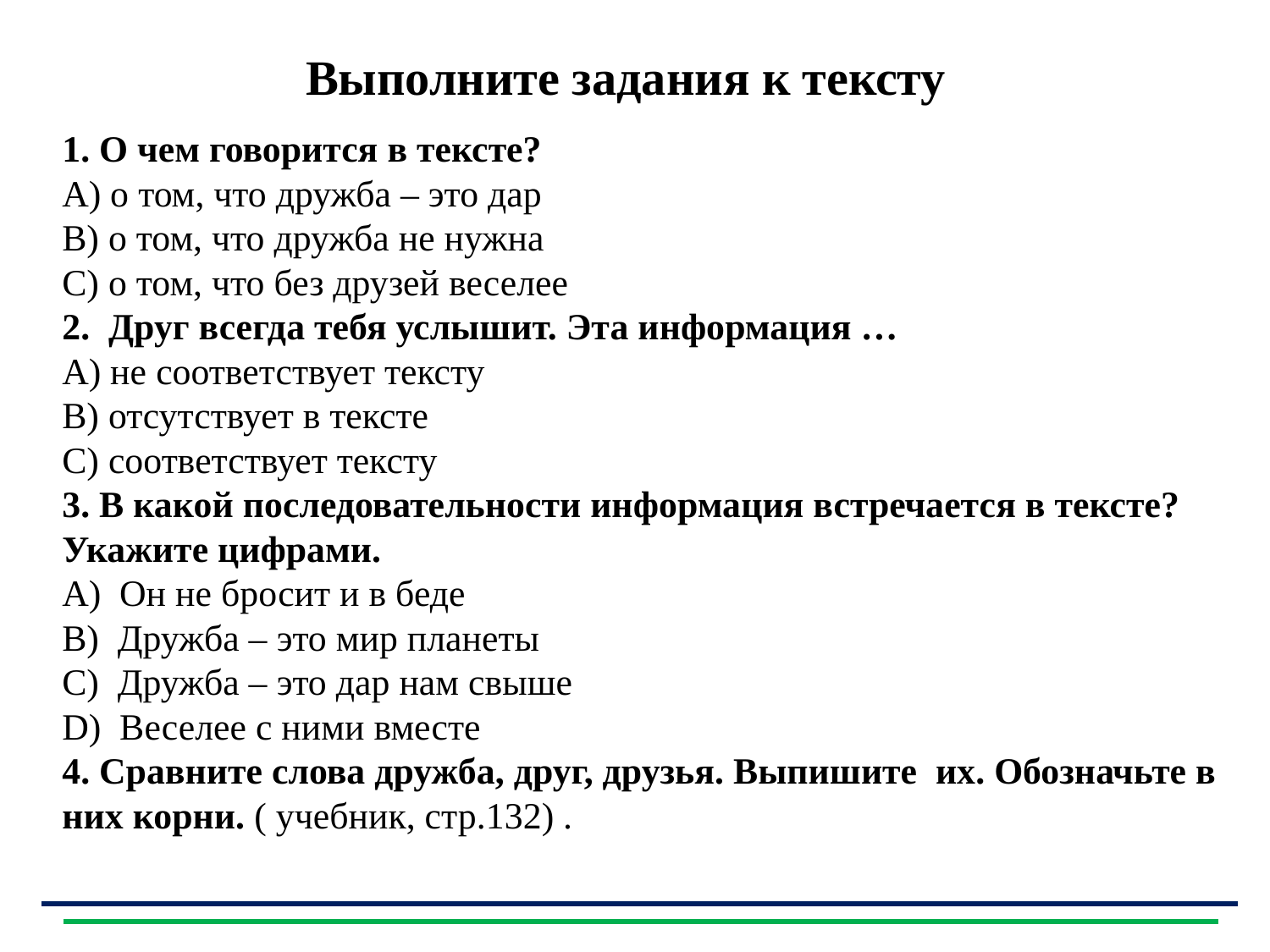

Выполните задания к тексту

1. О чем говорится в тексте?
А) о том, что дружба – это дар
В) о том, что дружба не нужна
С) о том, что без друзей веселее
2.  Друг всегда тебя услышит. Эта информация …
А) не соответствует тексту
В) отсутствует в тексте
С) соответствует тексту
3. В какой последовательности информация встречается в тексте? Укажите цифрами.
А)  Он не бросит и в беде
В)  Дружба – это мир планеты
С)  Дружба – это дар нам свыше
D)  Веселее с ними вместе
4. Сравните слова дружба, друг, друзья. Выпишите  их. Обозначьте в них корни. ( учебник, стр.132) .